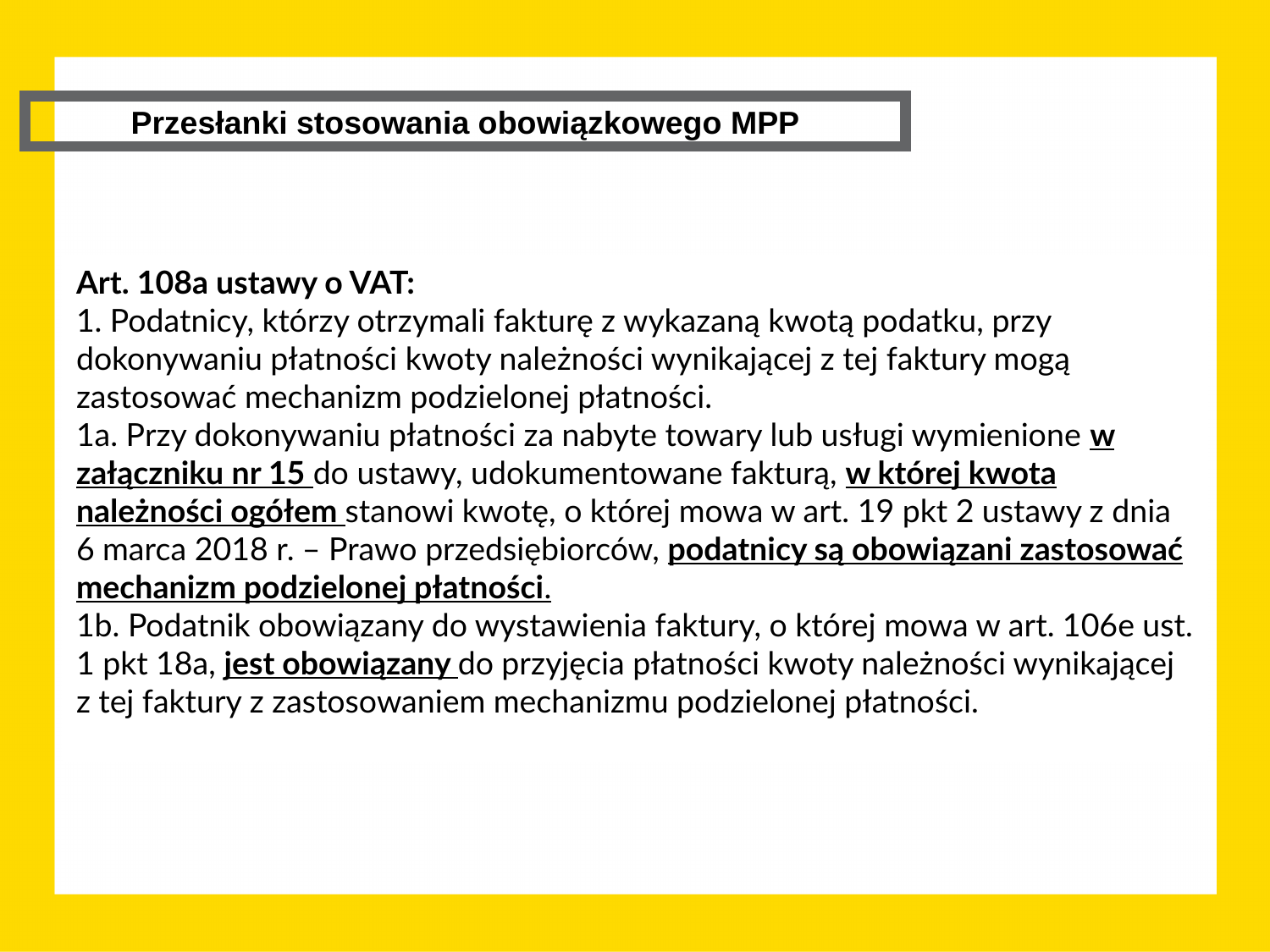

Przesłanki stosowania obowiązkowego MPP
Art. 108a ustawy o VAT:
1. Podatnicy, którzy otrzymali fakturę z wykazaną kwotą podatku, przy dokonywaniu płatności kwoty należności wynikającej z tej faktury mogą zastosować mechanizm podzielonej płatności.
1a. Przy dokonywaniu płatności za nabyte towary lub usługi wymienione w załączniku nr 15 do ustawy, udokumentowane fakturą, w której kwota należności ogółem stanowi kwotę, o której mowa w art. 19 pkt 2 ustawy z dnia 6 marca 2018 r. – Prawo przedsiębiorców, podatnicy są obowiązani zastosować mechanizm podzielonej płatności.
1b. Podatnik obowiązany do wystawienia faktury, o której mowa w art. 106e ust. 1 pkt 18a, jest obowiązany do przyjęcia płatności kwoty należności wynikającej z tej faktury z zastosowaniem mechanizmu podzielonej płatności.